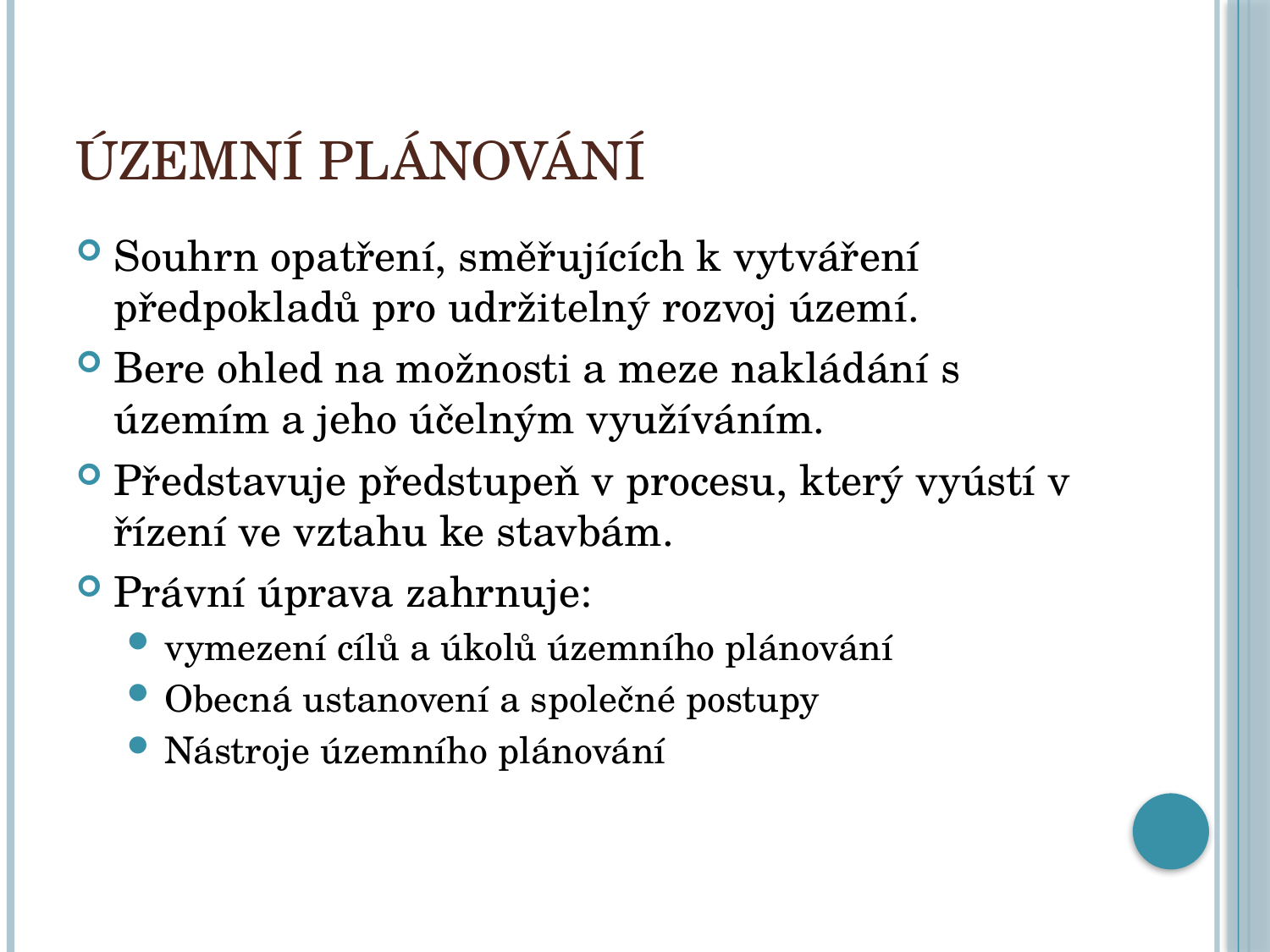

# Územní plánování
Souhrn opatření, směřujících k vytváření předpokladů pro udržitelný rozvoj území.
Bere ohled na možnosti a meze nakládání s územím a jeho účelným využíváním.
Představuje předstupeň v procesu, který vyústí v řízení ve vztahu ke stavbám.
Právní úprava zahrnuje:
vymezení cílů a úkolů územního plánování
Obecná ustanovení a společné postupy
Nástroje územního plánování